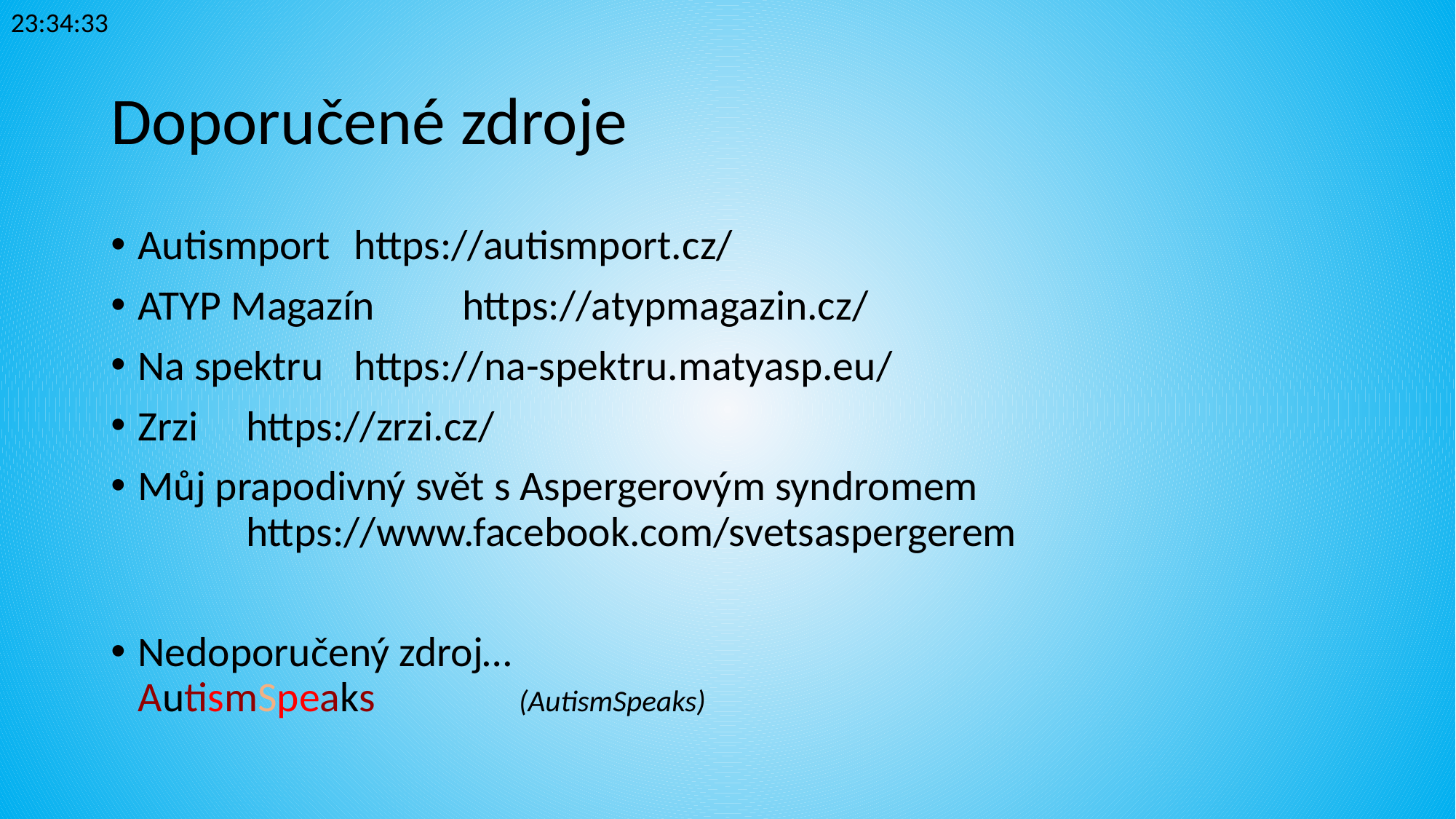

23:34:33
# Doporučené zdroje
Autismport	https://autismport.cz/
ATYP Magazín	https://atypmagazin.cz/
Na spektru		https://na-spektru.matyasp.eu/
Zrzi			https://zrzi.cz/
Můj prapodivný svět s Aspergerovým syndromem
			https://www.facebook.com/svetsaspergerem

Nedoporučený zdroj…
AutismSpeaks							      (AutismSpeaks)